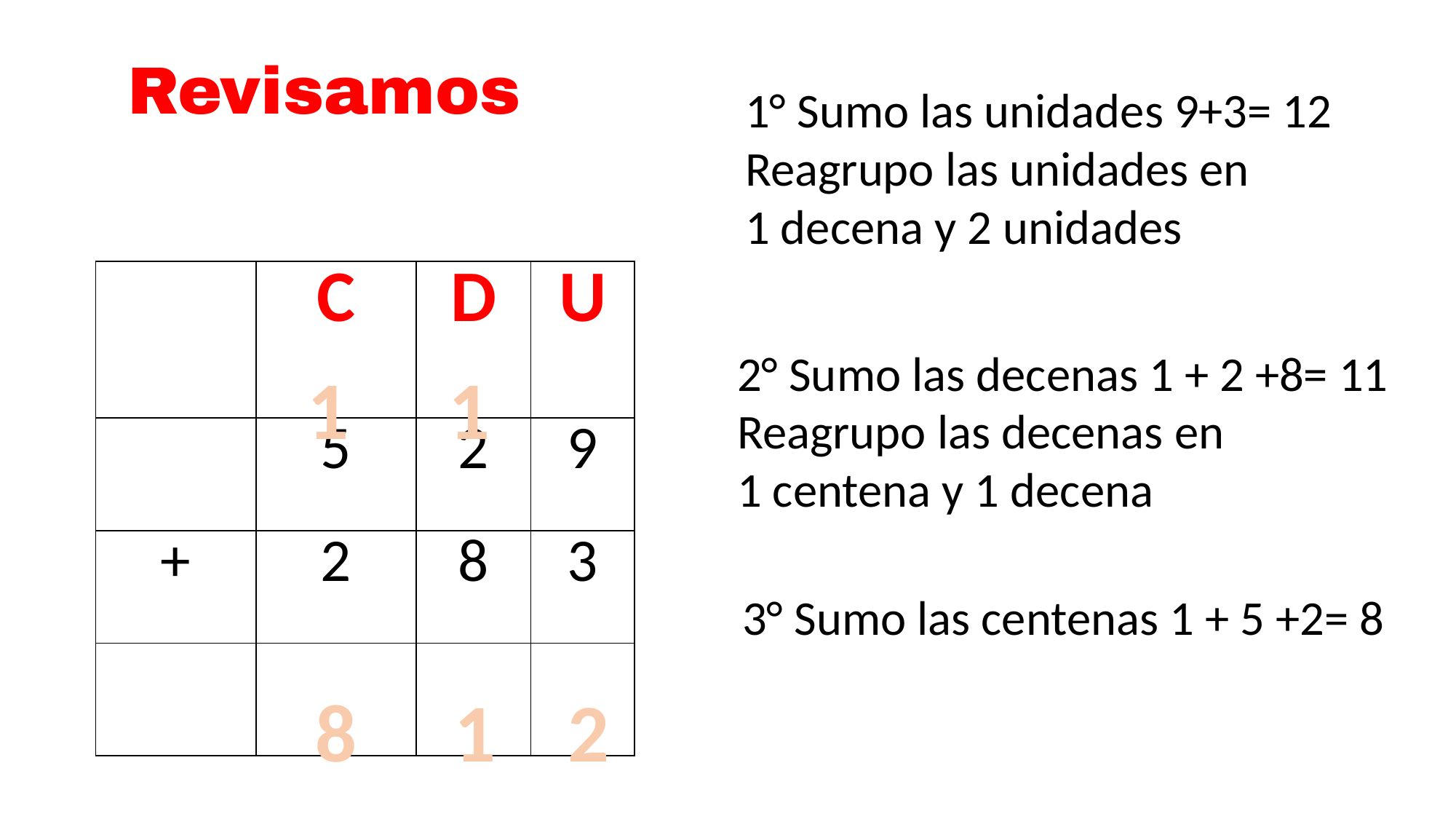

# Revisamos
1° Sumo las unidades 9+3= 12
Reagrupo las unidades en
1 decena y 2 unidades
|  | C | D | U |
| --- | --- | --- | --- |
|  | 5 | 2 | 9 |
| + | 2 | 8 | 3 |
|  |  |  |  |
2° Sumo las decenas 1 + 2 +8= 11
Reagrupo las decenas en
1 centena y 1 decena
1
1
3° Sumo las centenas 1 + 5 +2= 8
8
1
2